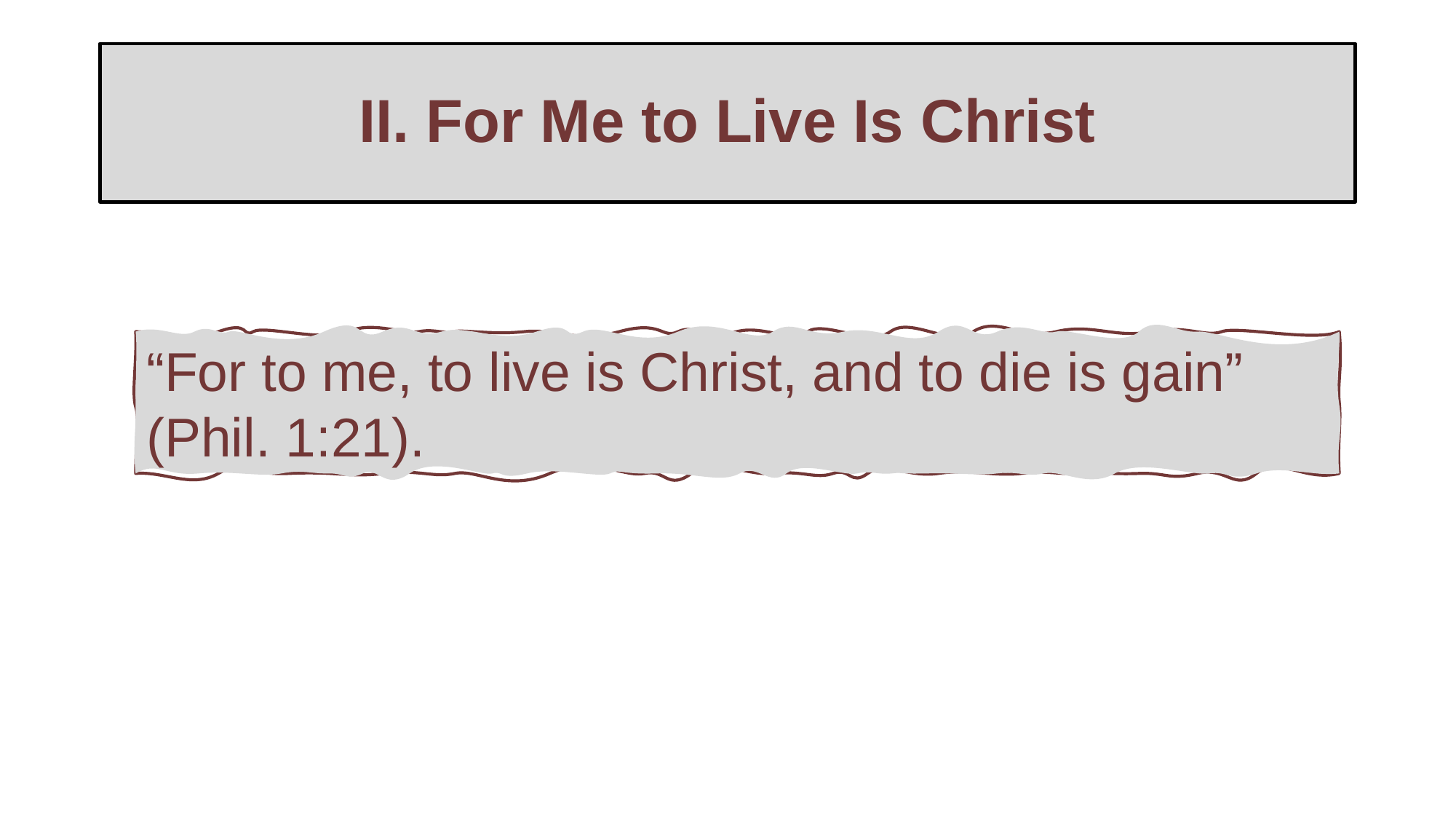

# II. For Me to Live Is Christ
“For to me, to live is Christ, and to die is gain” (Phil. 1:21).